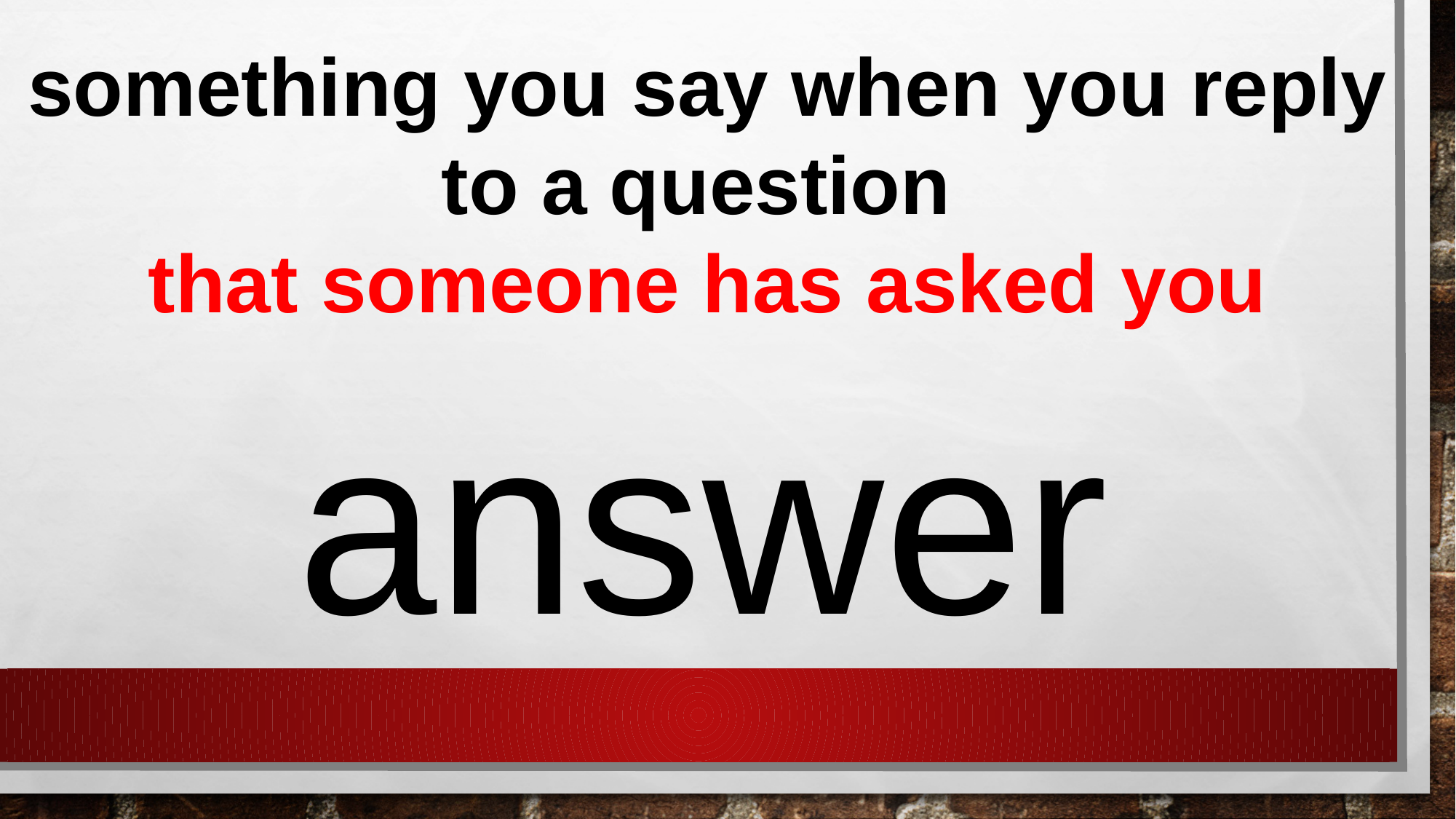

something you say when you reply to a question
that someone has asked you
answer